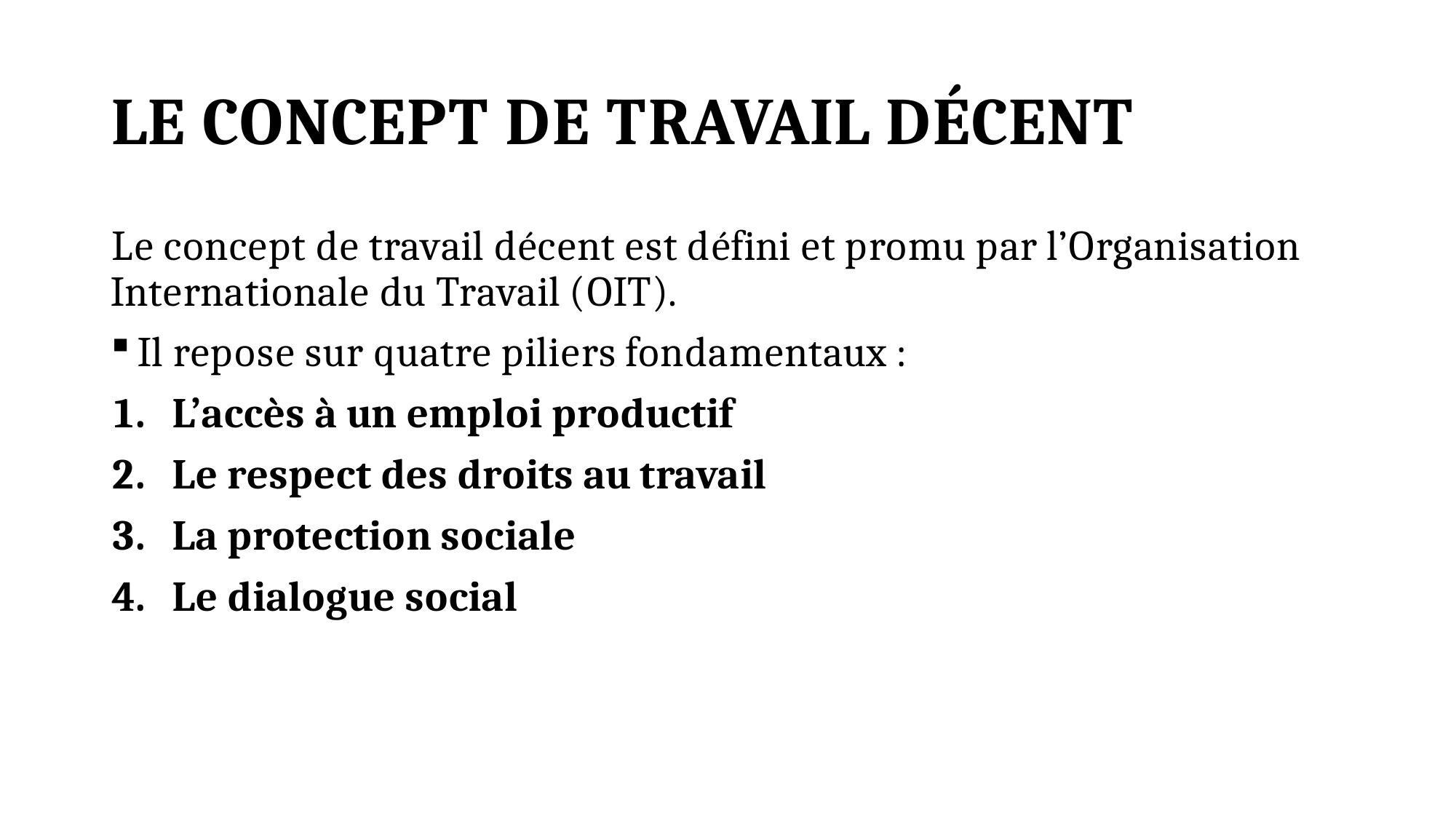

# LE CONCEPT DE TRAVAIL DÉCENT
Le concept de travail décent est défini et promu par l’Organisation Internationale du Travail (OIT).
Il repose sur quatre piliers fondamentaux :
L’accès à un emploi productif
Le respect des droits au travail
La protection sociale
Le dialogue social